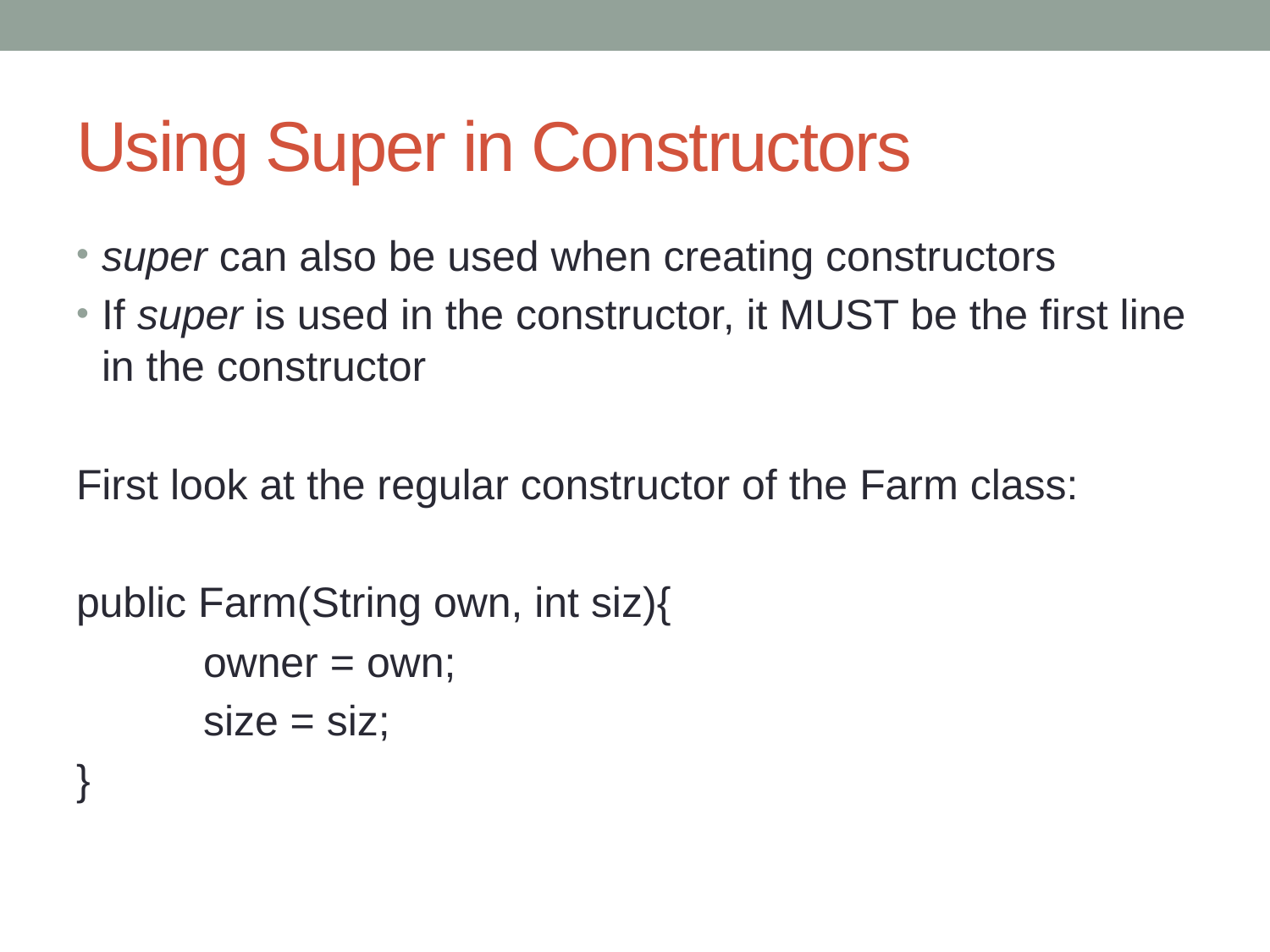

# Using Super in Constructors
super can also be used when creating constructors
If super is used in the constructor, it MUST be the first line in the constructor

First look at the regular constructor of the Farm class:

public Farm(String own, int siz){
	owner = own;
	size = siz;
}